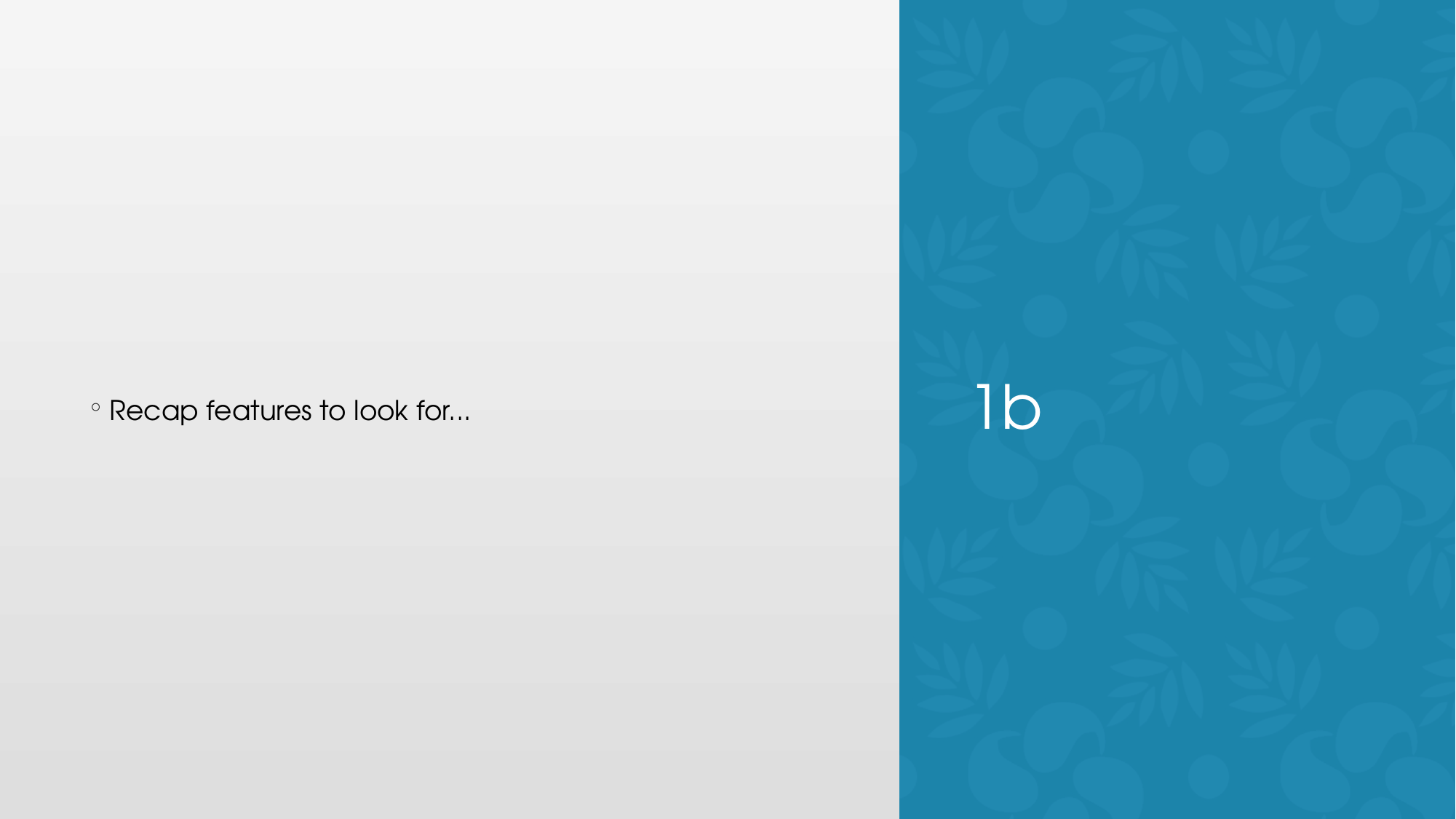

Recap features to look for...
# 1b